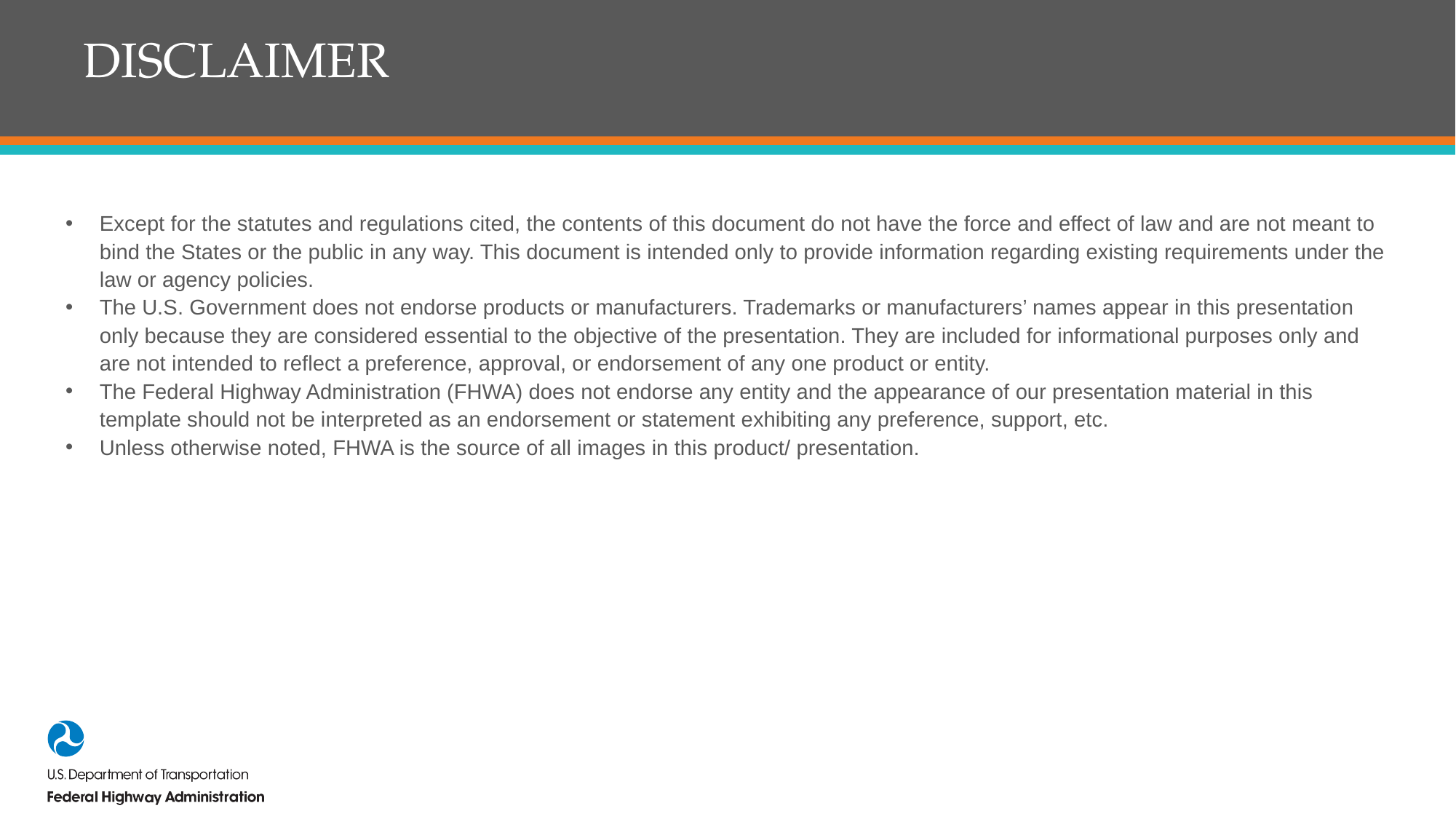

# DISCLAIMER
Except for the statutes and regulations cited, the contents of this document do not have the force and effect of law and are not meant to bind the States or the public in any way. This document is intended only to provide information regarding existing requirements under the law or agency policies.
The U.S. Government does not endorse products or manufacturers. Trademarks or manufacturers’ names appear in this presentation only because they are considered essential to the objective of the presentation. They are included for informational purposes only and are not intended to reflect a preference, approval, or endorsement of any one product or entity.
The Federal Highway Administration (FHWA) does not endorse any entity and the appearance of our presentation material in this template should not be interpreted as an endorsement or statement exhibiting any preference, support, etc.
Unless otherwise noted, FHWA is the source of all images in this product/ presentation.